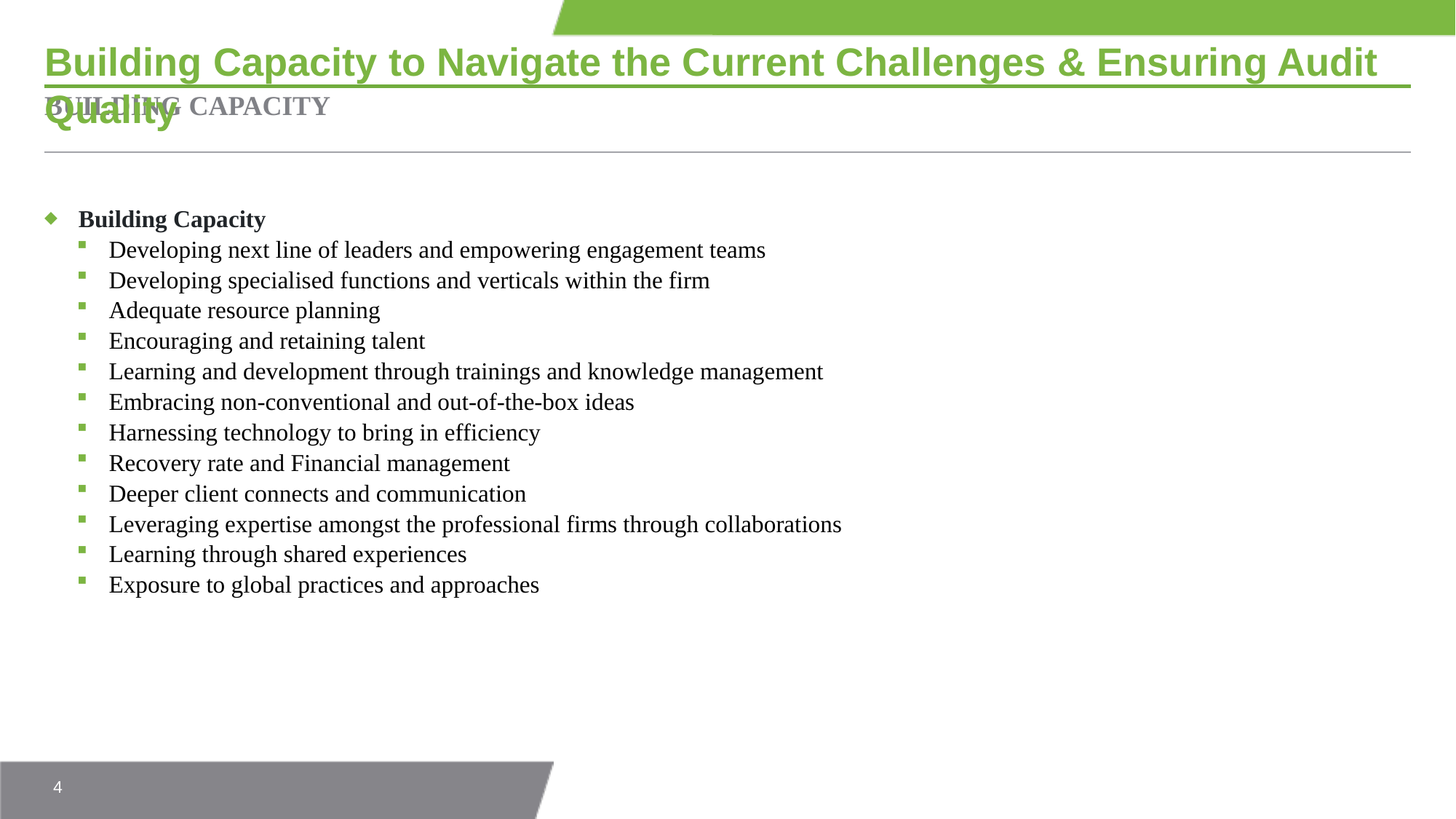

# Building Capacity to Navigate the Current Challenges & Ensuring Audit Quality
BUILDING CAPACITY
Building Capacity
Developing next line of leaders and empowering engagement teams
Developing specialised functions and verticals within the firm
Adequate resource planning
Encouraging and retaining talent
Learning and development through trainings and knowledge management
Embracing non-conventional and out-of-the-box ideas
Harnessing technology to bring in efficiency
Recovery rate and Financial management
Deeper client connects and communication
Leveraging expertise amongst the professional firms through collaborations
Learning through shared experiences
Exposure to global practices and approaches